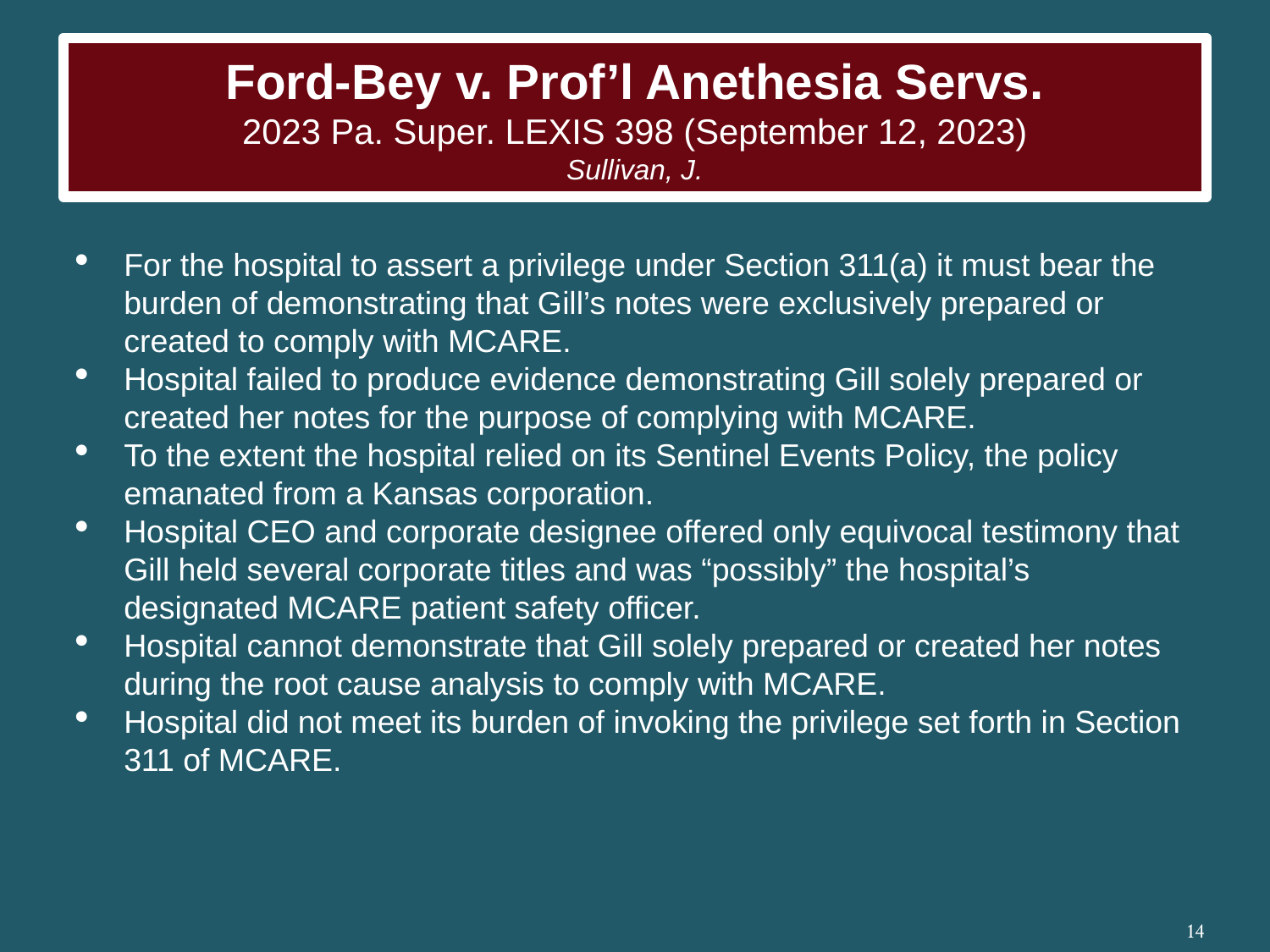

# Ford-Bey v. Prof’l Anethesia Servs. 2023 Pa. Super. LEXIS 398 (September 12, 2023) Sullivan, J.
For the hospital to assert a privilege under Section 311(a) it must bear the burden of demonstrating that Gill’s notes were exclusively prepared or created to comply with MCARE.
Hospital failed to produce evidence demonstrating Gill solely prepared or created her notes for the purpose of complying with MCARE.
To the extent the hospital relied on its Sentinel Events Policy, the policy emanated from a Kansas corporation.
Hospital CEO and corporate designee offered only equivocal testimony that Gill held several corporate titles and was “possibly” the hospital’s designated MCARE patient safety officer.
Hospital cannot demonstrate that Gill solely prepared or created her notes during the root cause analysis to comply with MCARE.
Hospital did not meet its burden of invoking the privilege set forth in Section 311 of MCARE.

14